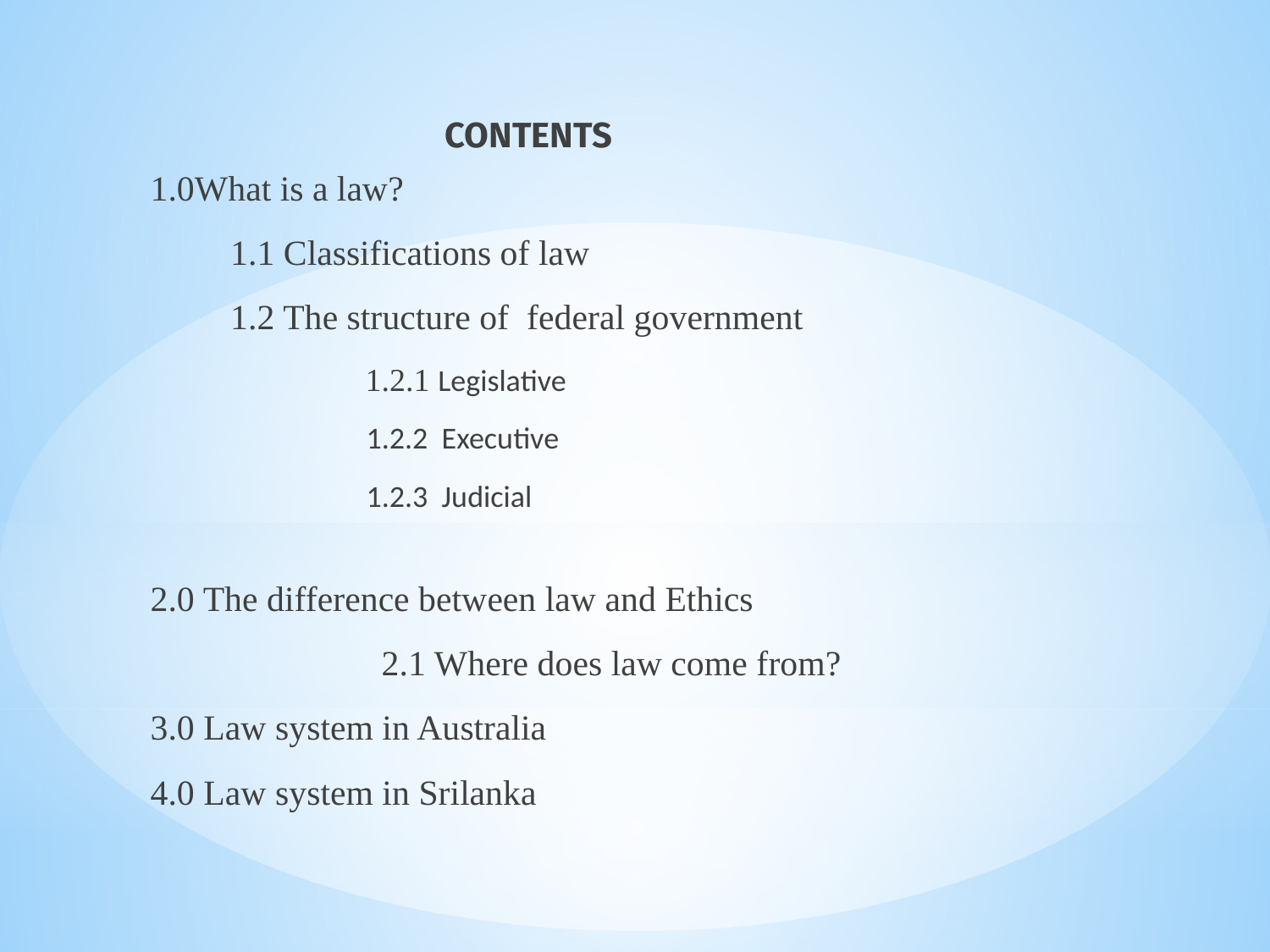

CONTENTS
1.0What is a law?
         1.1 Classifications of law
         1.2 The structure of  federal government
                   1.2.1 Legislative
                      1.2.2  Executive
                      1.2.3  Judicial

2.0 The difference between law and Ethics
                          2.1 Where does law come from?
3.0 Law system in Australia
4.0 Law system in Srilanka